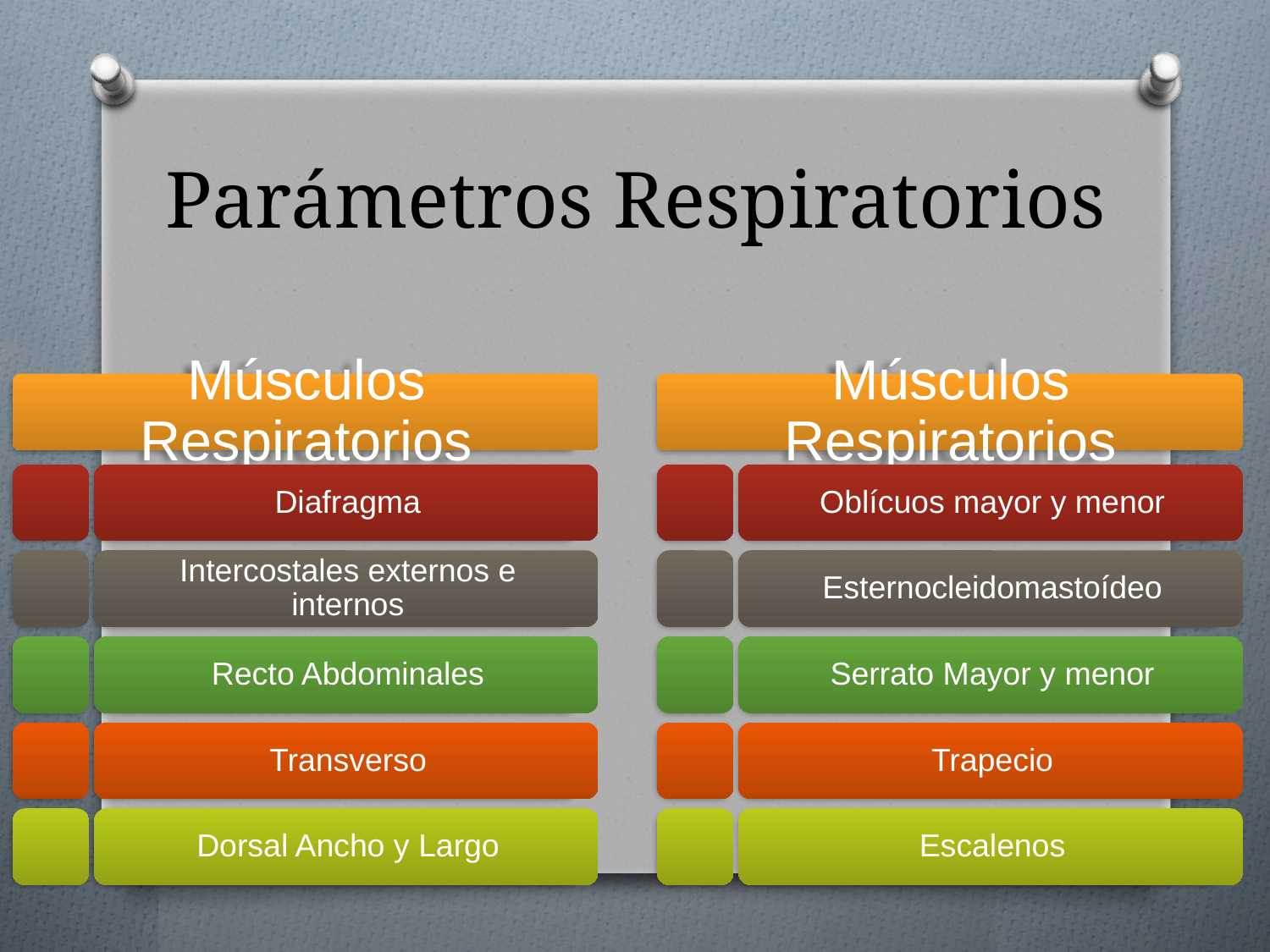

# Parámetros Respiratorios
Músculos Respiratorios
Diafragma
Intercostales externos e internos
Recto Abdominales
Transverso
Dorsal Ancho y Largo
Músculos Respiratorios
Oblícuos mayor y menor
Esternocleidomastoídeo
Serrato Mayor y menor
Trapecio
Escalenos